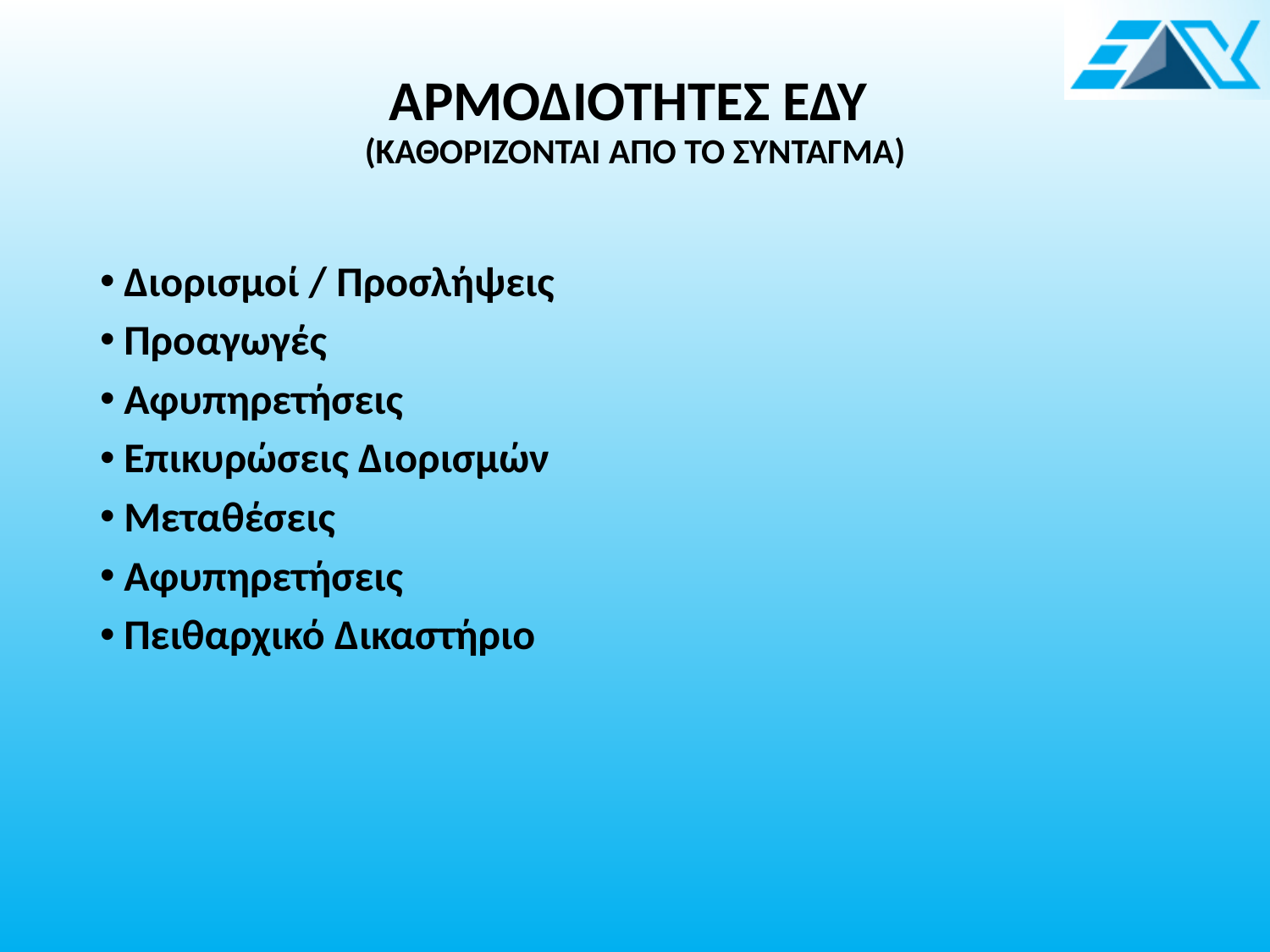

# ΑΡΜΟΔΙΟΤΗΤΕΣ ΕΔΥ (ΚΑΘΟΡΙΖΟΝΤΑΙ ΑΠΟ ΤΟ ΣΥΝΤΑΓΜΑ)
Διορισμοί / Προσλήψεις
Προαγωγές
Αφυπηρετήσεις
Επικυρώσεις Διορισμών
Μεταθέσεις
Αφυπηρετήσεις
Πειθαρχικό Δικαστήριο